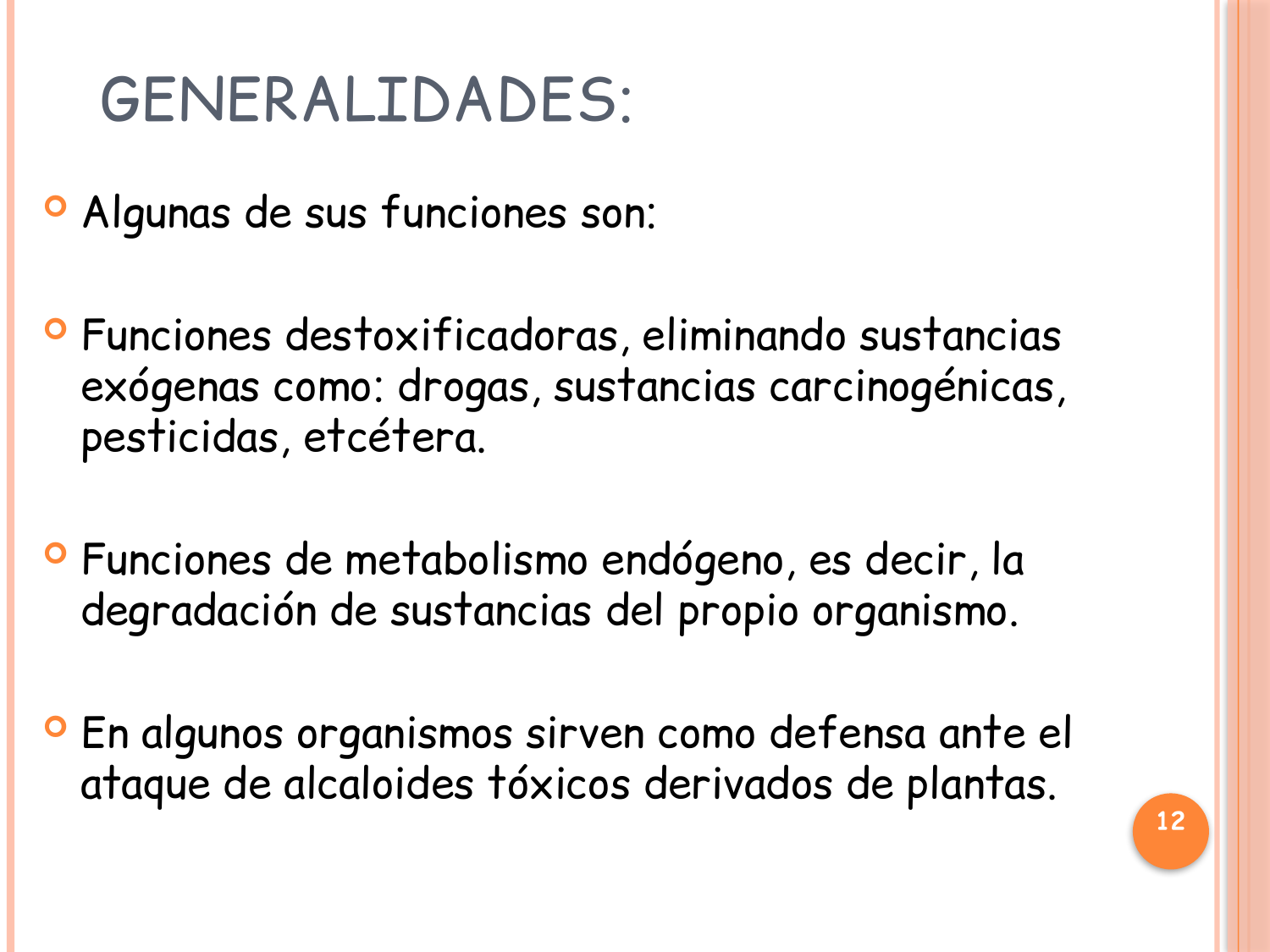

# Generalidades:
Algunas de sus funciones son:

Funciones destoxificadoras, eliminando sustancias exógenas como: drogas, sustancias carcinogénicas, pesticidas, etcétera.

Funciones de metabolismo endógeno, es decir, la degradación de sustancias del propio organismo.

En algunos organismos sirven como defensa ante el ataque de alcaloides tóxicos derivados de plantas.
12